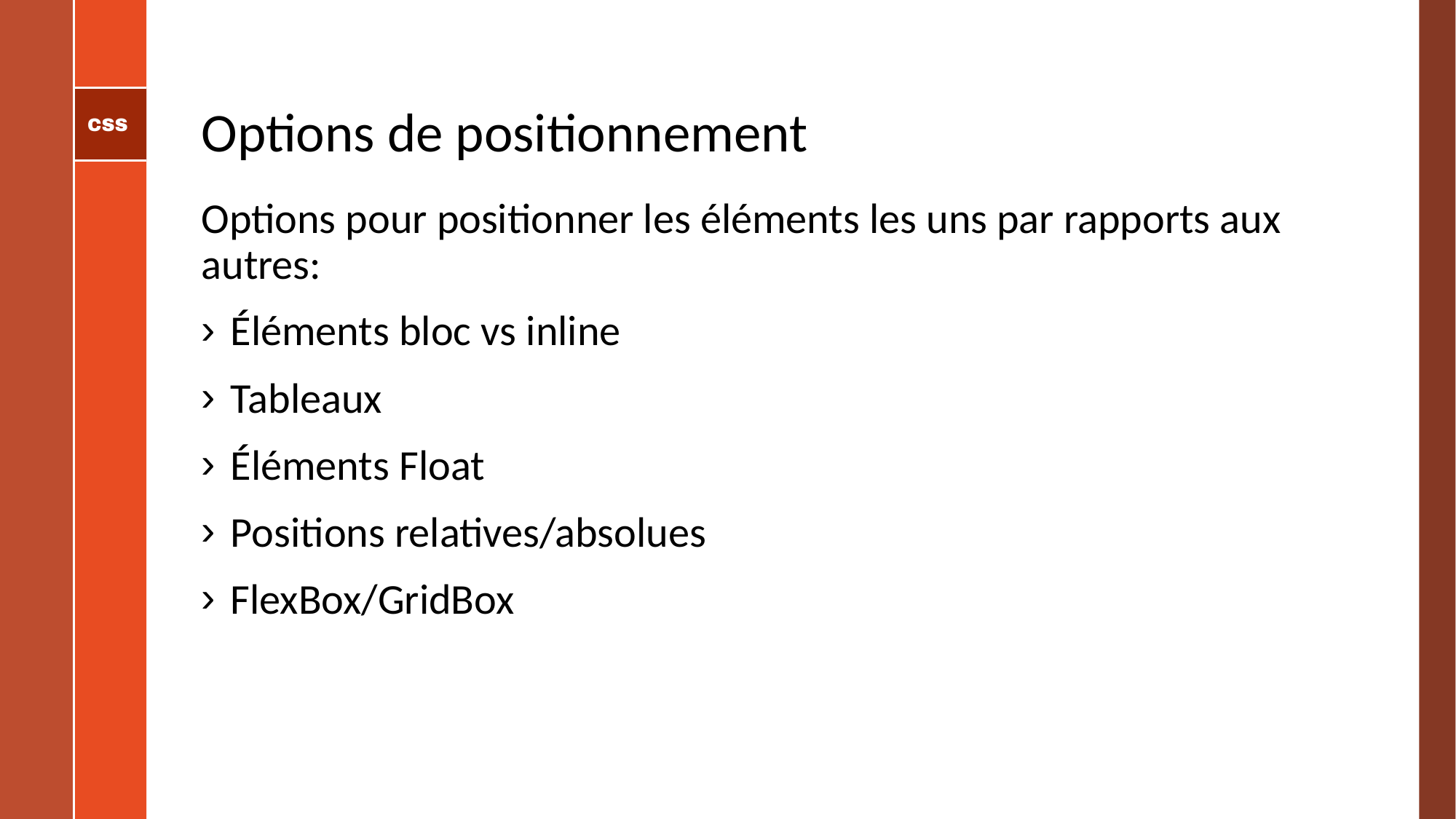

# Options de positionnement
Options pour positionner les éléments les uns par rapports aux autres:
Éléments bloc vs inline
Tableaux
Éléments Float
Positions relatives/absolues
FlexBox/GridBox